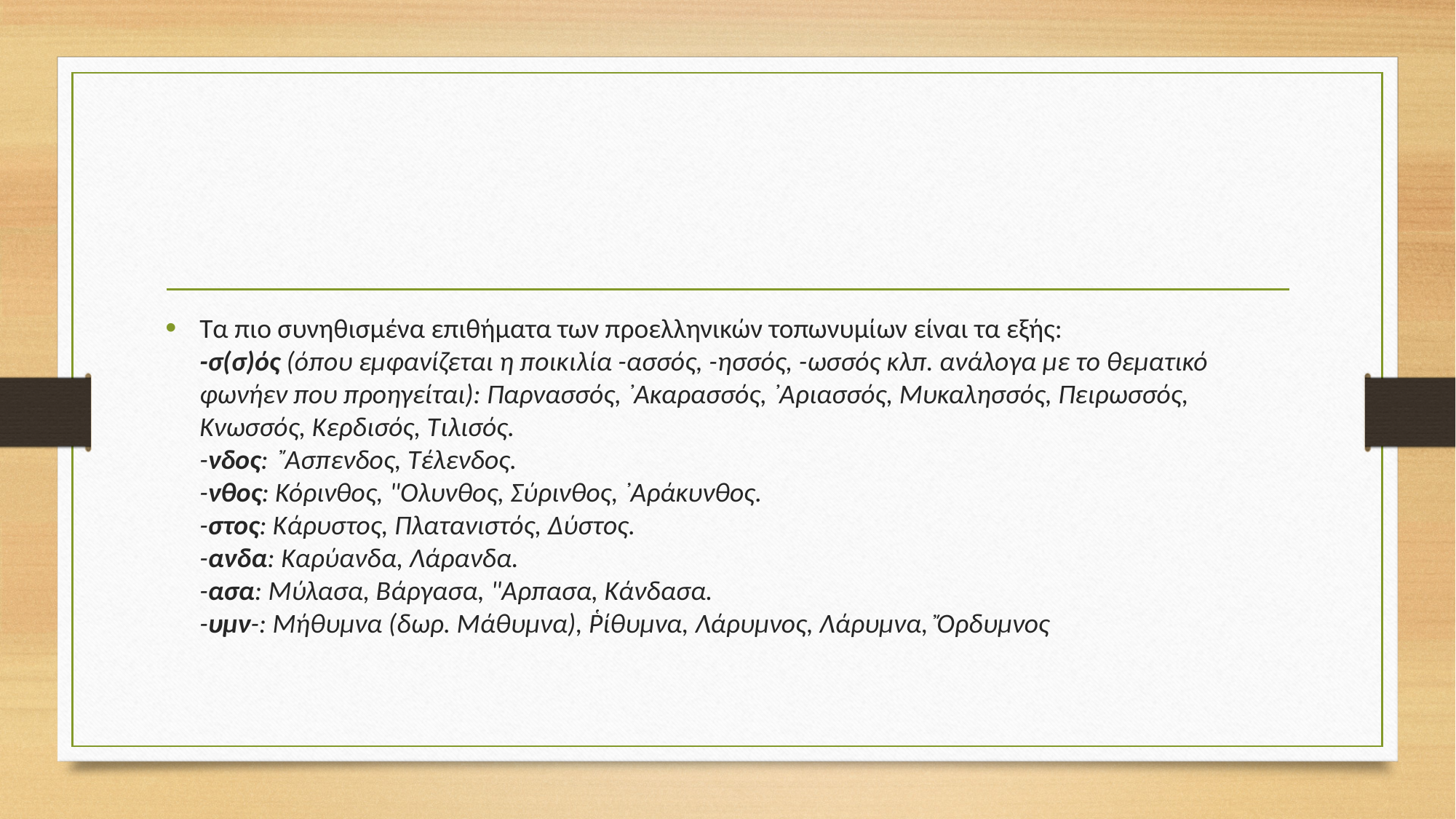

#
Τα πιο συνηθισμένα επιθήματα των προελληνικών τοπωνυμίων είναι τα εξής:
-σ(σ)ός (όπου εμφανίζεται η ποικιλία -ασσός, -ησσός, -ωσσός κλπ. ανάλογα με το θεματικό φωνήεν που προηγείται): Παρνασσός, ᾿Ακαρασσός, ᾿Αριασσός, Μυκαλησσός, Πειρωσσός, Κνωσσός, Κερδισός, Τιλισός.
-νδος: ῎Ασπενδος, Τέλενδος.
-νθος: Κόρινθος, "Ολυνθος, Σύρινθος, ᾿Αράκυνθος.
-στος: Κάρυστος, Πλατανιστός, Δύστος.
-ανδα: Καρύανδα, Λάρανδα.
-ασα: Μύλασα, Βάργασα, "Αρπασα, Κάνδασα.
-υμν-: Μήθυμνα (δωρ. Μάθυμνα), Ῥίθυμνα, Λάρυμνος, Λάρυμνα, Ὄρδυμνος